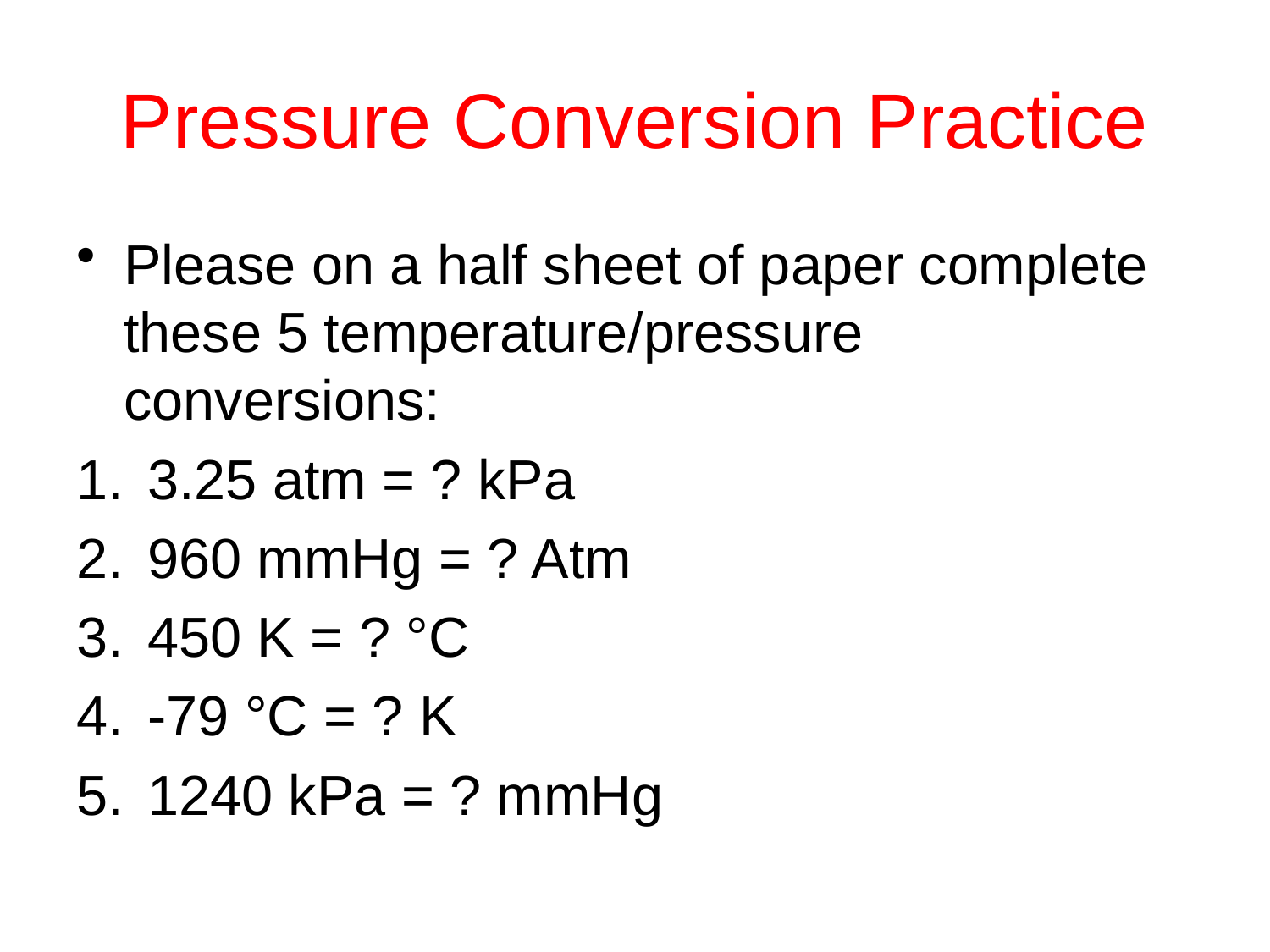

# Pressure Conversion Practice
Please on a half sheet of paper complete these 5 temperature/pressure conversions:
3.25 atm = ? kPa
960 mmHg = ? Atm
450 K = ? °C
-79 °C = ? K
1240 kPa = ? mmHg